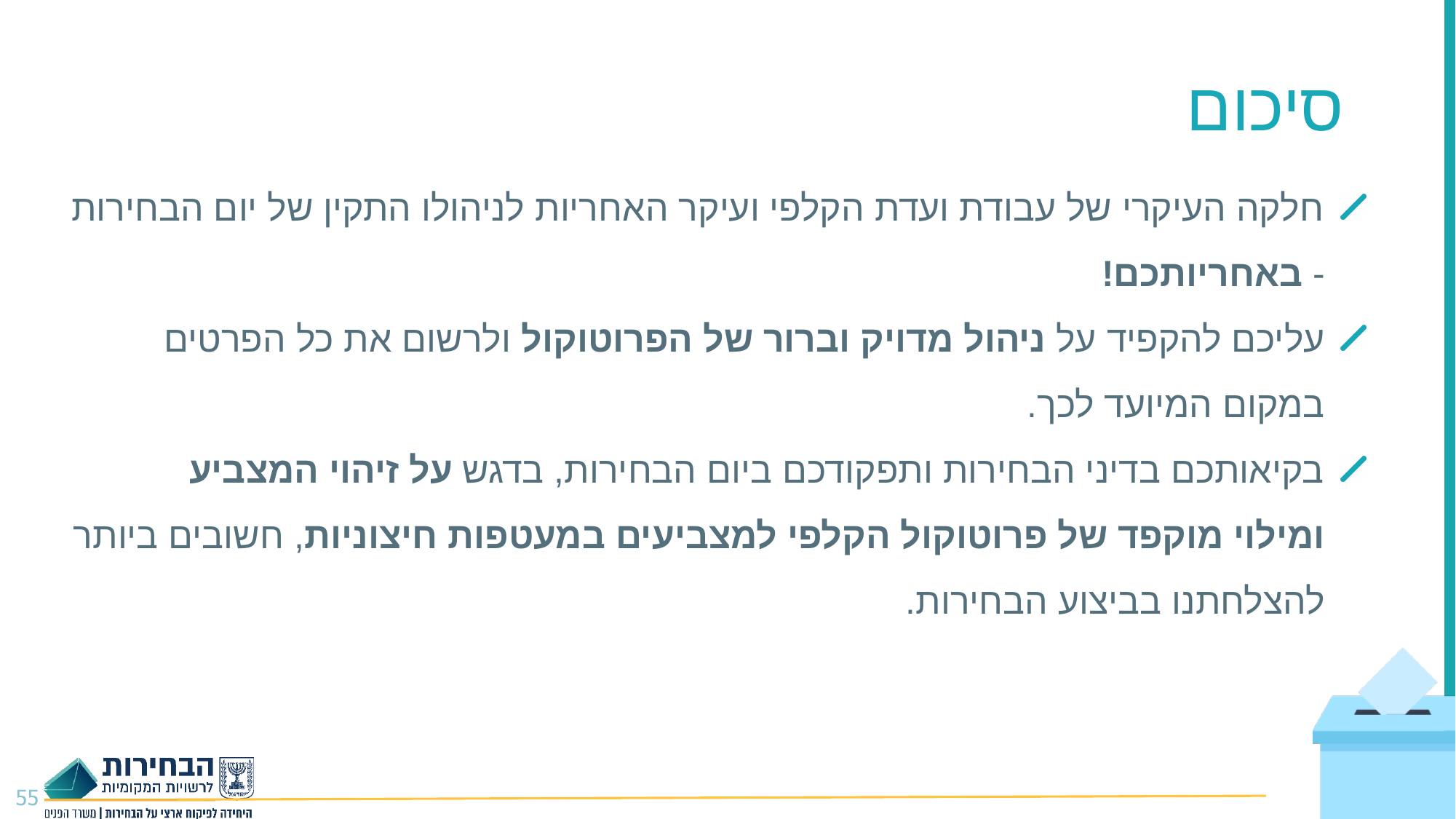

# סיכום
חלקה העיקרי של עבודת ועדת הקלפי ועיקר האחריות לניהולו התקין של יום הבחירות - באחריותכם!
עליכם להקפיד על ניהול מדויק וברור של הפרוטוקול ולרשום את כל הפרטים במקום המיועד לכך.
בקיאותכם בדיני הבחירות ותפקודכם ביום הבחירות, בדגש על זיהוי המצביע
ומילוי מוקפד של פרוטוקול הקלפי למצביעים במעטפות חיצוניות, חשובים ביותר להצלחתנו בביצוע הבחירות.

55